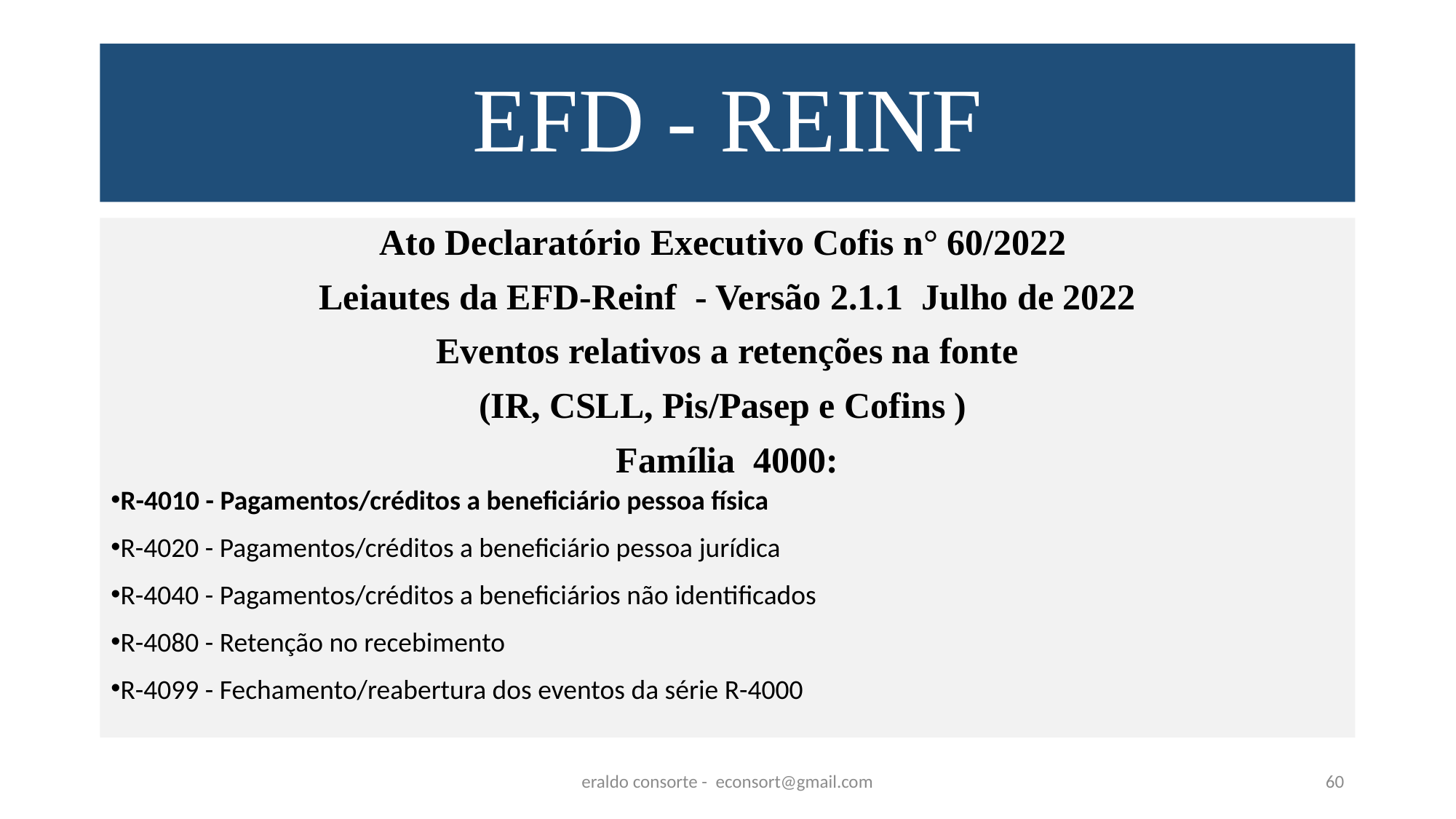

# EFD - REINF
Ato Declaratório Executivo Cofis n° 60/2022
Leiautes da EFD-Reinf  - Versão 2.1.1  Julho de 2022
Eventos relativos a retenções na fonte
(IR, CSLL, Pis/Pasep e Cofins )
Família  4000:
R-4010 - Pagamentos/créditos a beneficiário pessoa física
R-4020 - Pagamentos/créditos a beneficiário pessoa jurídica
R-4040 - Pagamentos/créditos a beneficiários não identificados
R-4080 - Retenção no recebimento
R-4099 - Fechamento/reabertura dos eventos da série R-4000

eraldo consorte -  econsort@gmail.com
60